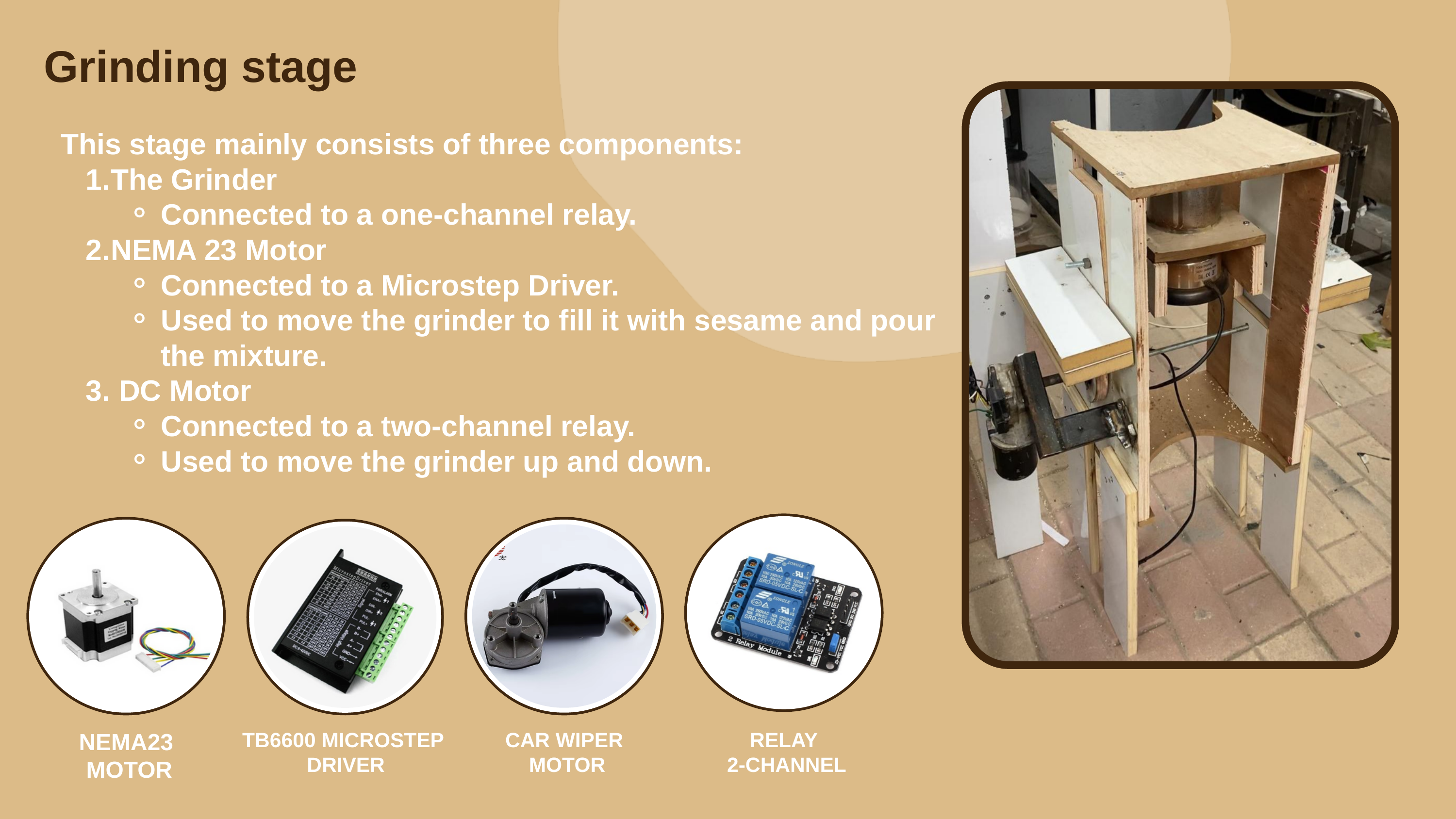

Grinding stage

This stage mainly consists of three components:
The Grinder
Connected to a one-channel relay.
NEMA 23 Motor
Connected to a Microstep Driver.
Used to move the grinder to fill it with sesame and pour the mixture.
 DC Motor
Connected to a two-channel relay.
Used to move the grinder up and down.

NEMA23
 MOTOR

TB6600 MICROSTEP
DRIVER

CAR WIPER
 MOTOR

RELAY
 2-CHANNEL